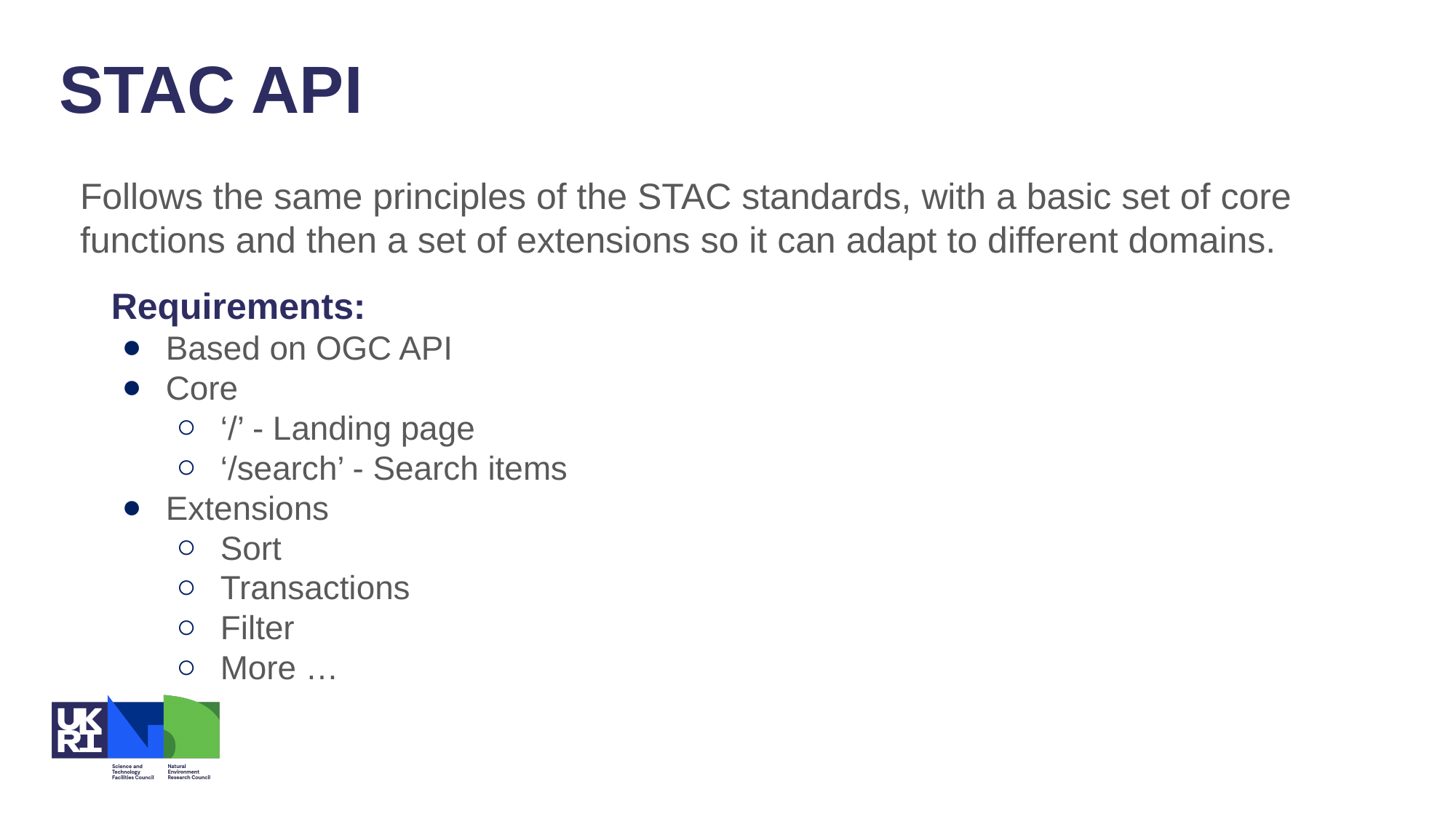

STAC API
Follows the same principles of the STAC standards, with a basic set of core functions and then a set of extensions so it can adapt to different domains.

Requirements:
Based on OGC API
Core
‘/’ - Landing page
‘/search’ - Search items
Extensions
Sort
Transactions
Filter
More …